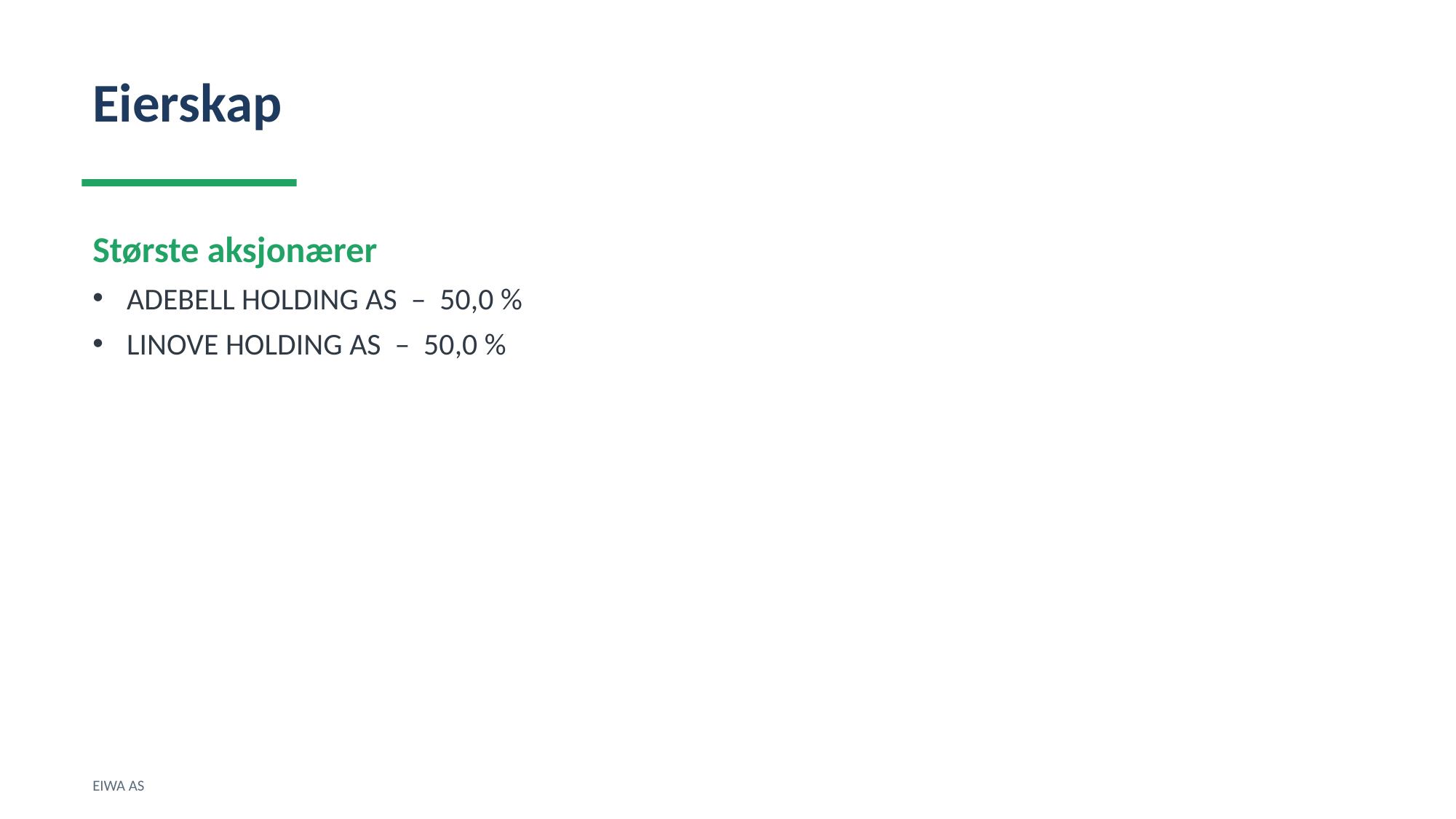

Eierskap

Største aksjonærer
ADEBELL HOLDING AS  –  50,0 %
LINOVE HOLDING AS  –  50,0 %
EIWA AS